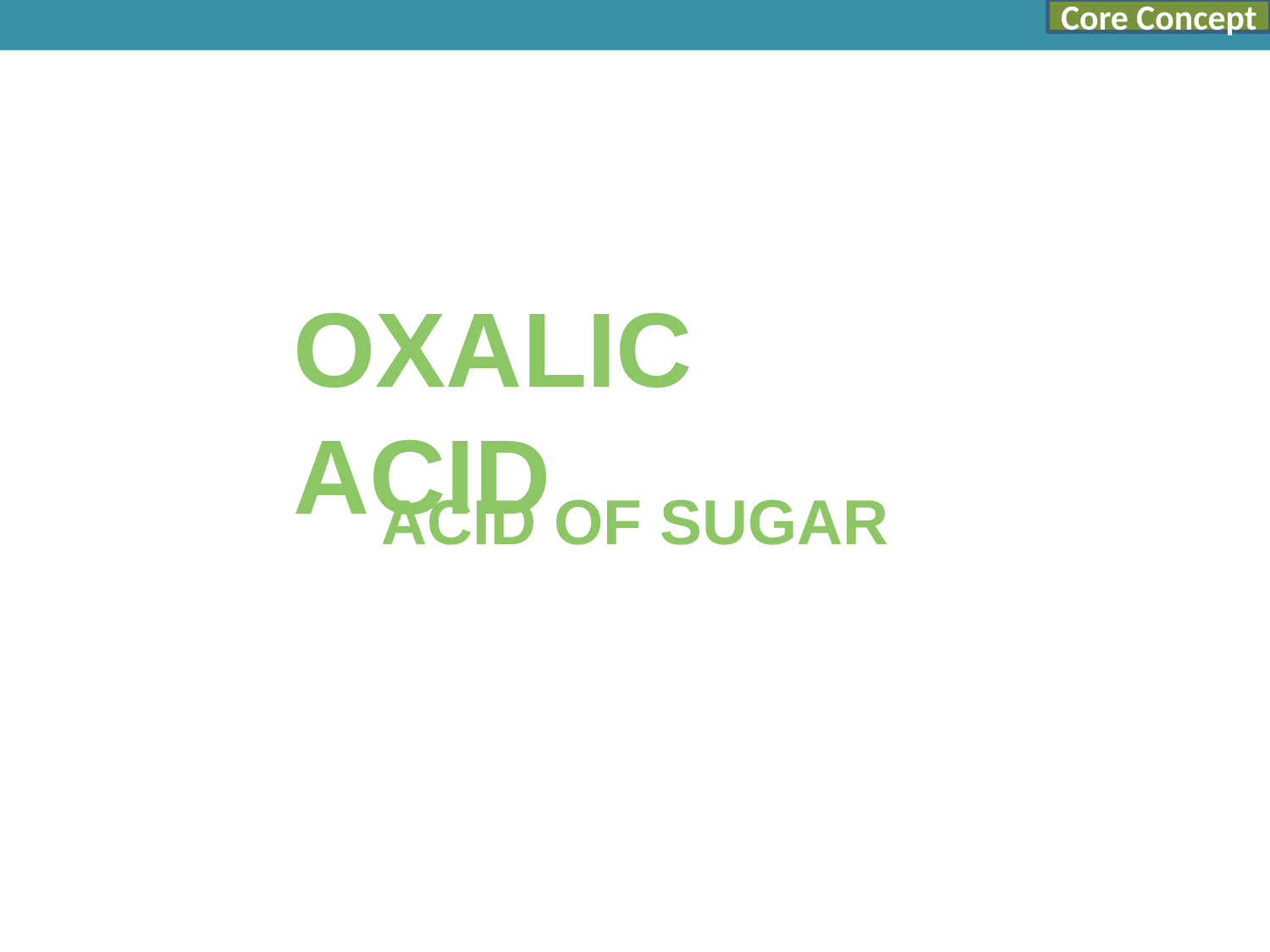

Core Concept
# OXALIC ACID
ACID OF SUGAR